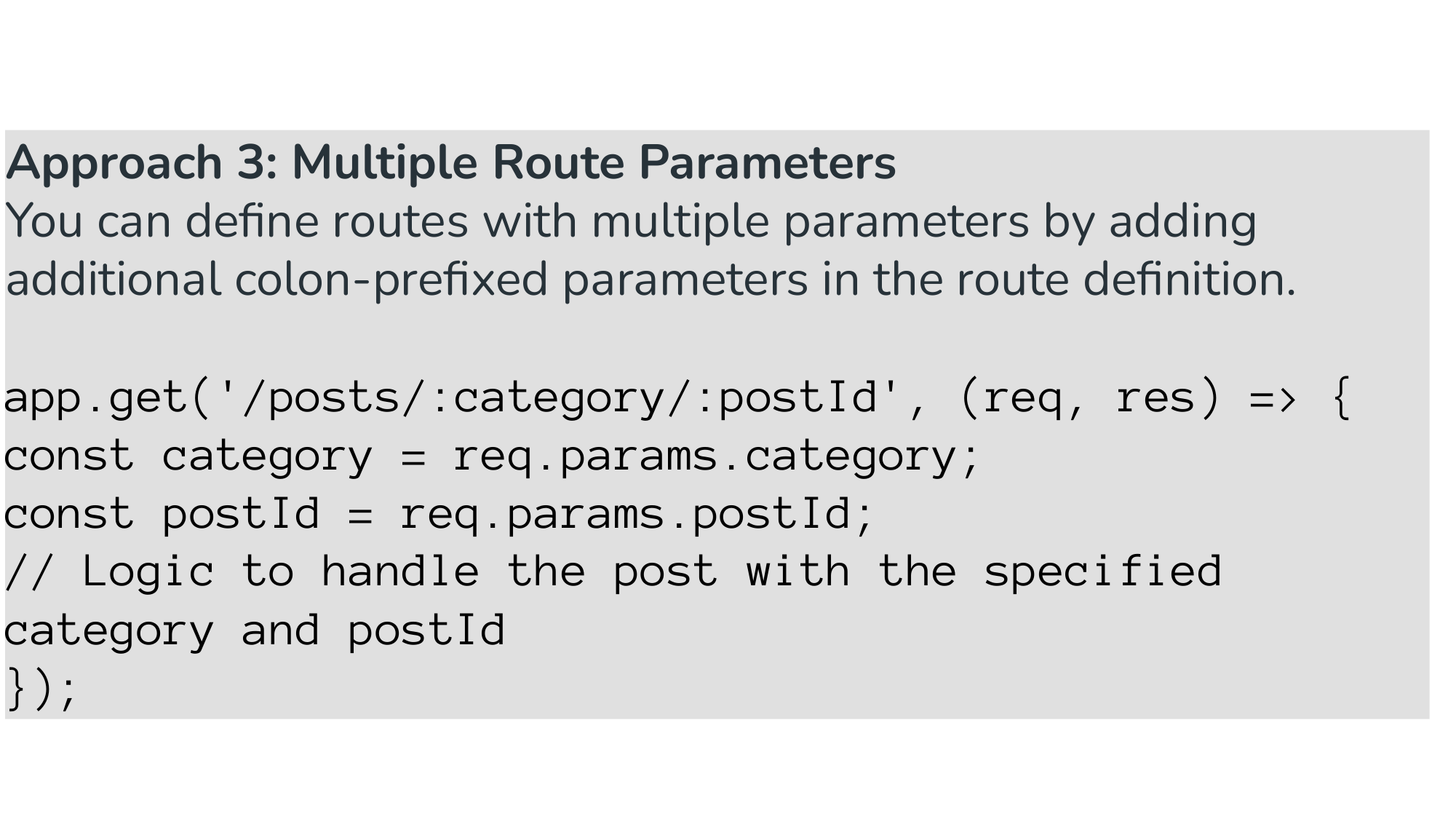

Approach 3: Multiple Route Parameters
You can define routes with multiple parameters by adding additional colon-prefixed parameters in the route definition.

app.get('/posts/:category/:postId', (req, res) => {
const category = req.params.category;
const postId = req.params.postId;
// Logic to handle the post with the specified category and postId
});